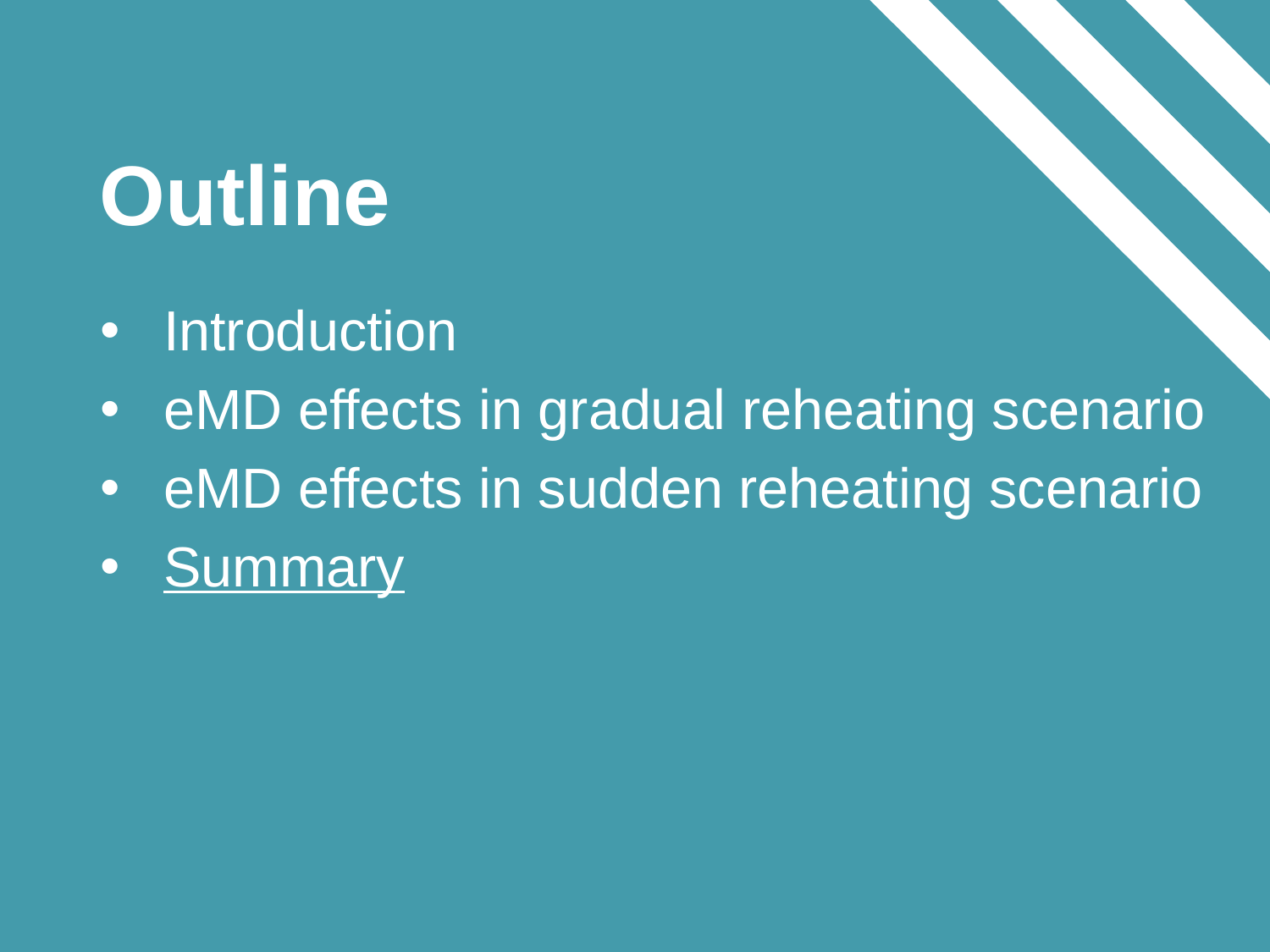

Outline
Introduction
eMD effects in gradual reheating scenario
eMD effects in sudden reheating scenario
Summary